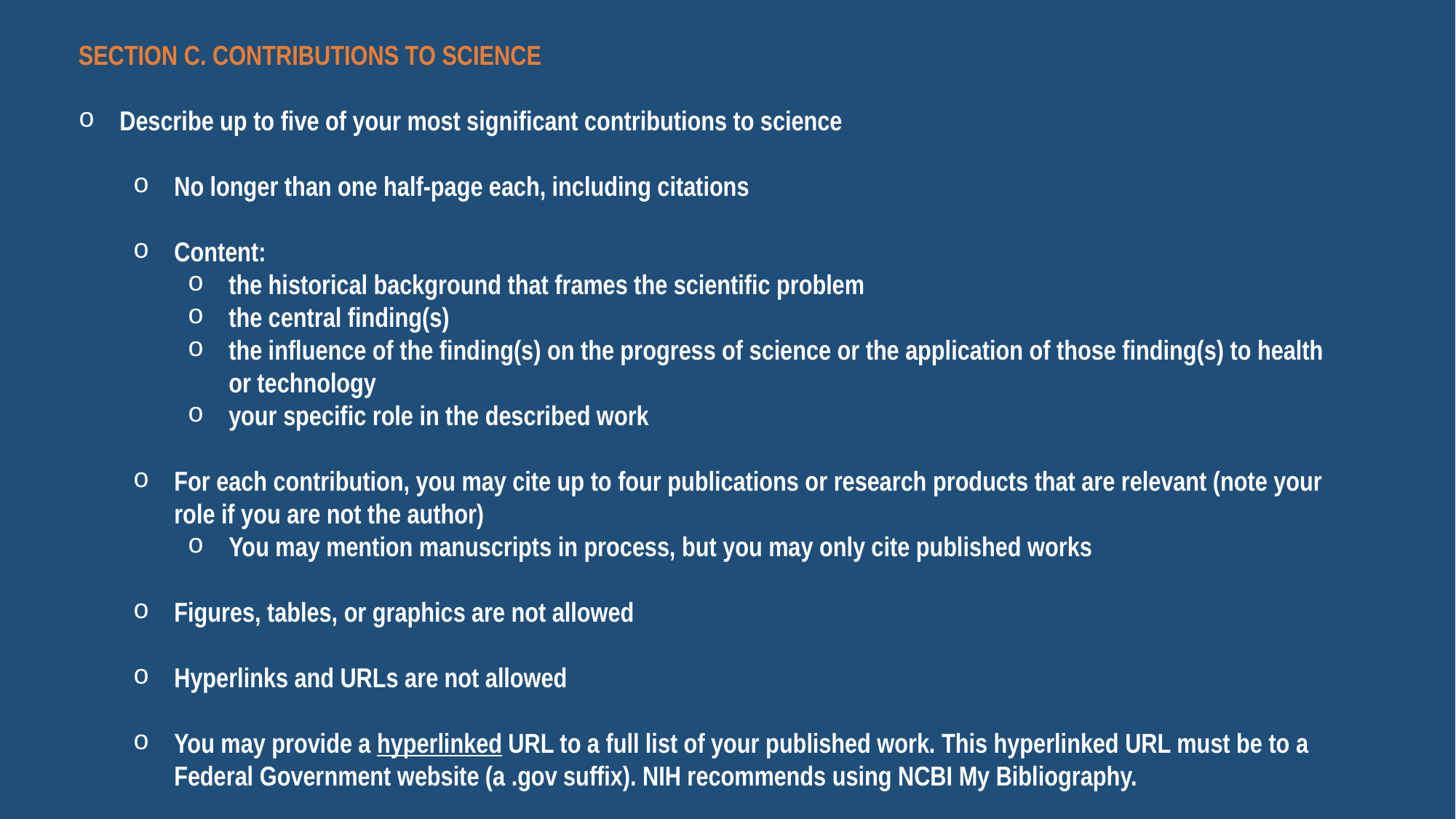

SECTION C. CONTRIBUTIONS TO SCIENCE

Describe up to five of your most significant contributions to science

No longer than one half-page each, including citations

Content:
the historical background that frames the scientific problem
the central finding(s)
the influence of the finding(s) on the progress of science or the application of those finding(s) to health or technology
your specific role in the described work

For each contribution, you may cite up to four publications or research products that are relevant (note your role if you are not the author)
You may mention manuscripts in process, but you may only cite published works

Figures, tables, or graphics are not allowed

Hyperlinks and URLs are not allowed

You may provide a hyperlinked URL to a full list of your published work. This hyperlinked URL must be to a Federal Government website (a .gov suffix). NIH recommends using NCBI My Bibliography.